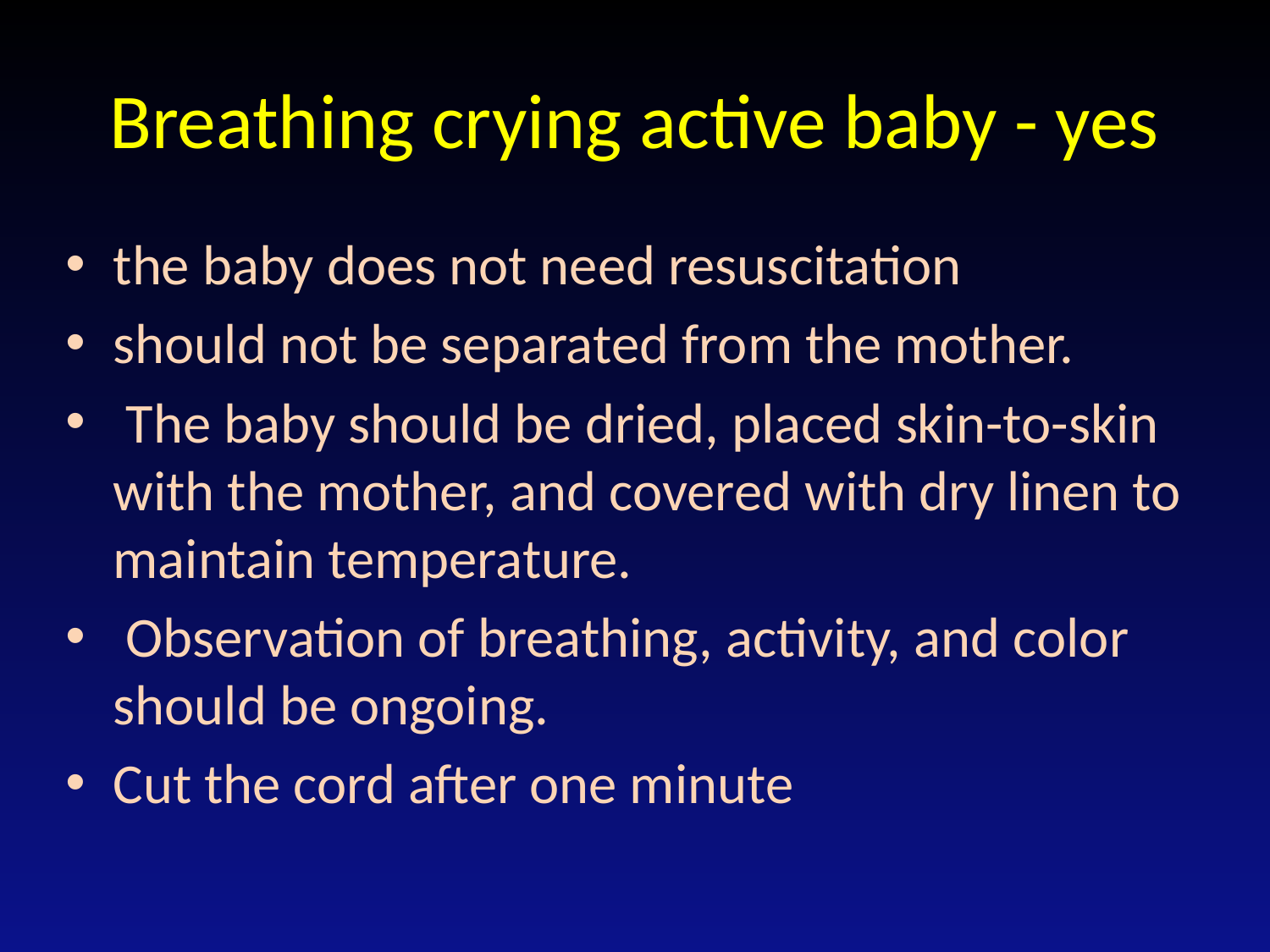

# Breathing crying active baby - yes
the baby does not need resuscitation
should not be separated from the mother.
 The baby should be dried, placed skin-to-skin with the mother, and covered with dry linen to maintain temperature.
 Observation of breathing, activity, and color should be ongoing.
Cut the cord after one minute